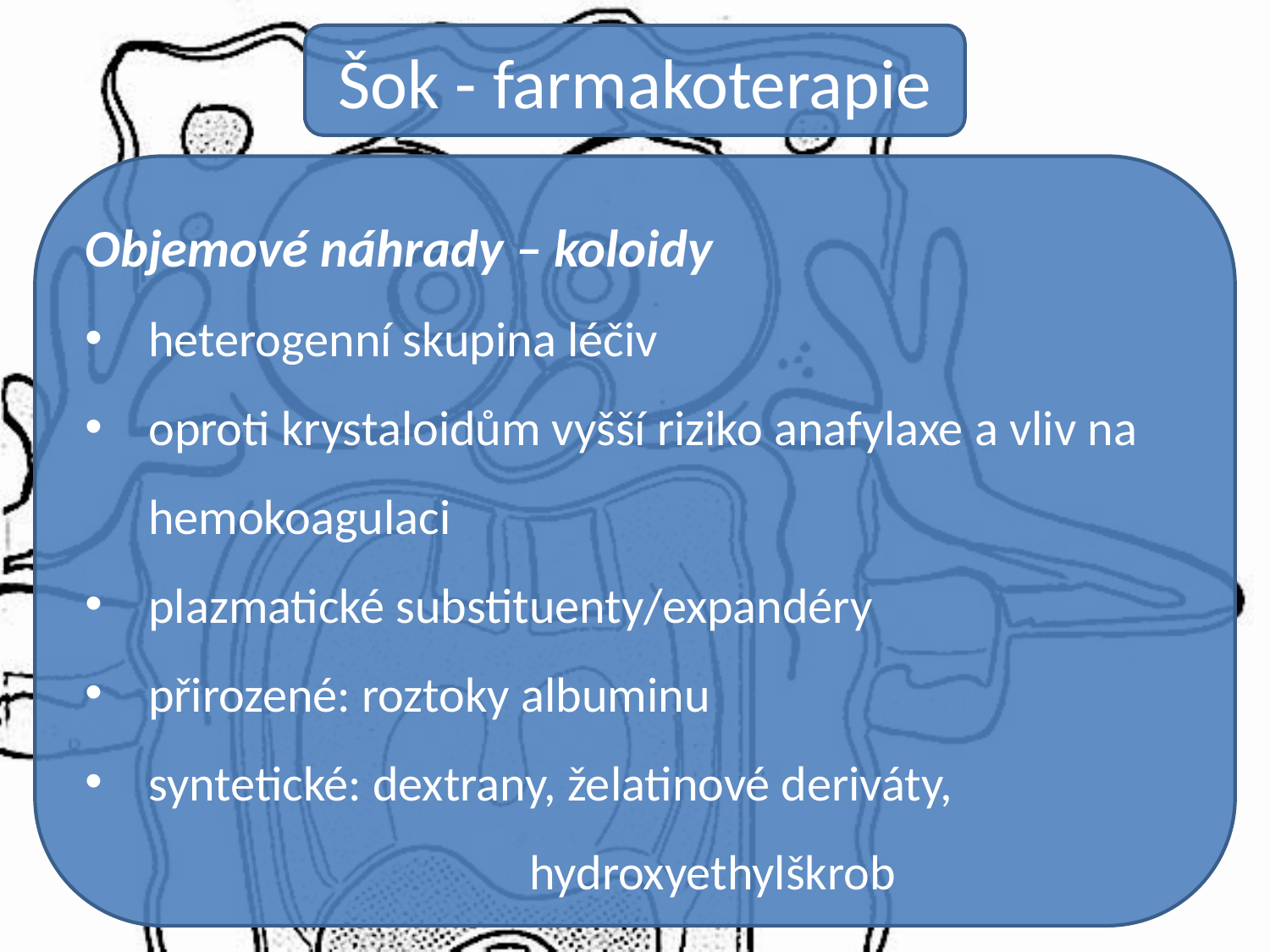

Šok - farmakoterapie
Objemové náhrady – koloidy
heterogenní skupina léčiv
oproti krystaloidům vyšší riziko anafylaxe a vliv na hemokoagulaci
plazmatické substituenty/expandéry
přirozené: roztoky albuminu
syntetické: dextrany, želatinové deriváty, 					hydroxyethylškrob